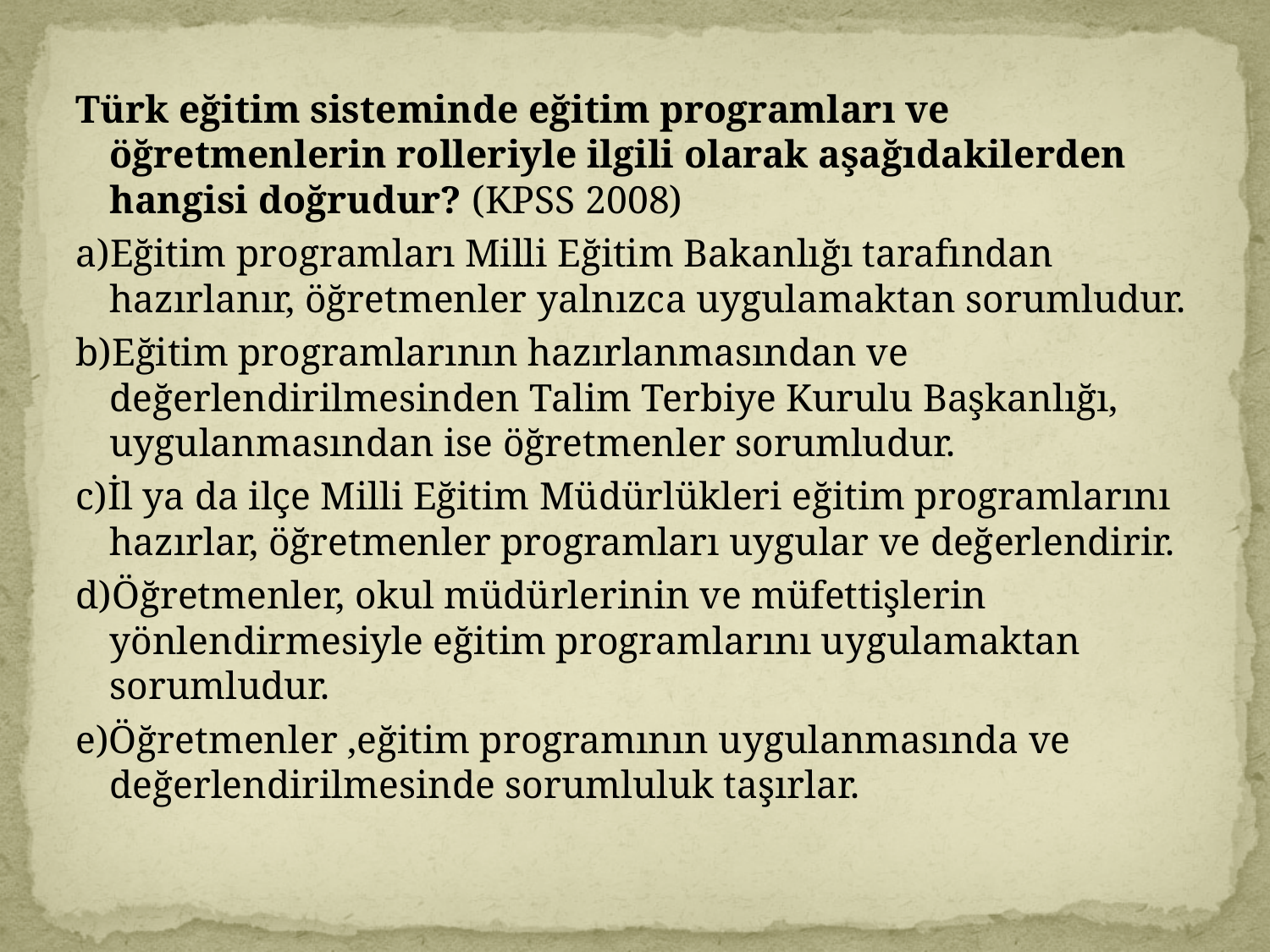

Türk eğitim sisteminde eğitim programları ve öğretmenlerin rolleriyle ilgili olarak aşağıdakilerden hangisi doğrudur? (KPSS 2008)
a)Eğitim programları Milli Eğitim Bakanlığı tarafından hazırlanır, öğretmenler yalnızca uygulamaktan sorumludur.
b)Eğitim programlarının hazırlanmasından ve değerlendirilmesinden Talim Terbiye Kurulu Başkanlığı, uygulanmasından ise öğretmenler sorumludur.
c)İl ya da ilçe Milli Eğitim Müdürlükleri eğitim programlarını hazırlar, öğretmenler programları uygular ve değerlendirir.
d)Öğretmenler, okul müdürlerinin ve müfettişlerin yönlendirmesiyle eğitim programlarını uygulamaktan sorumludur.
e)Öğretmenler ,eğitim programının uygulanmasında ve değerlendirilmesinde sorumluluk taşırlar.